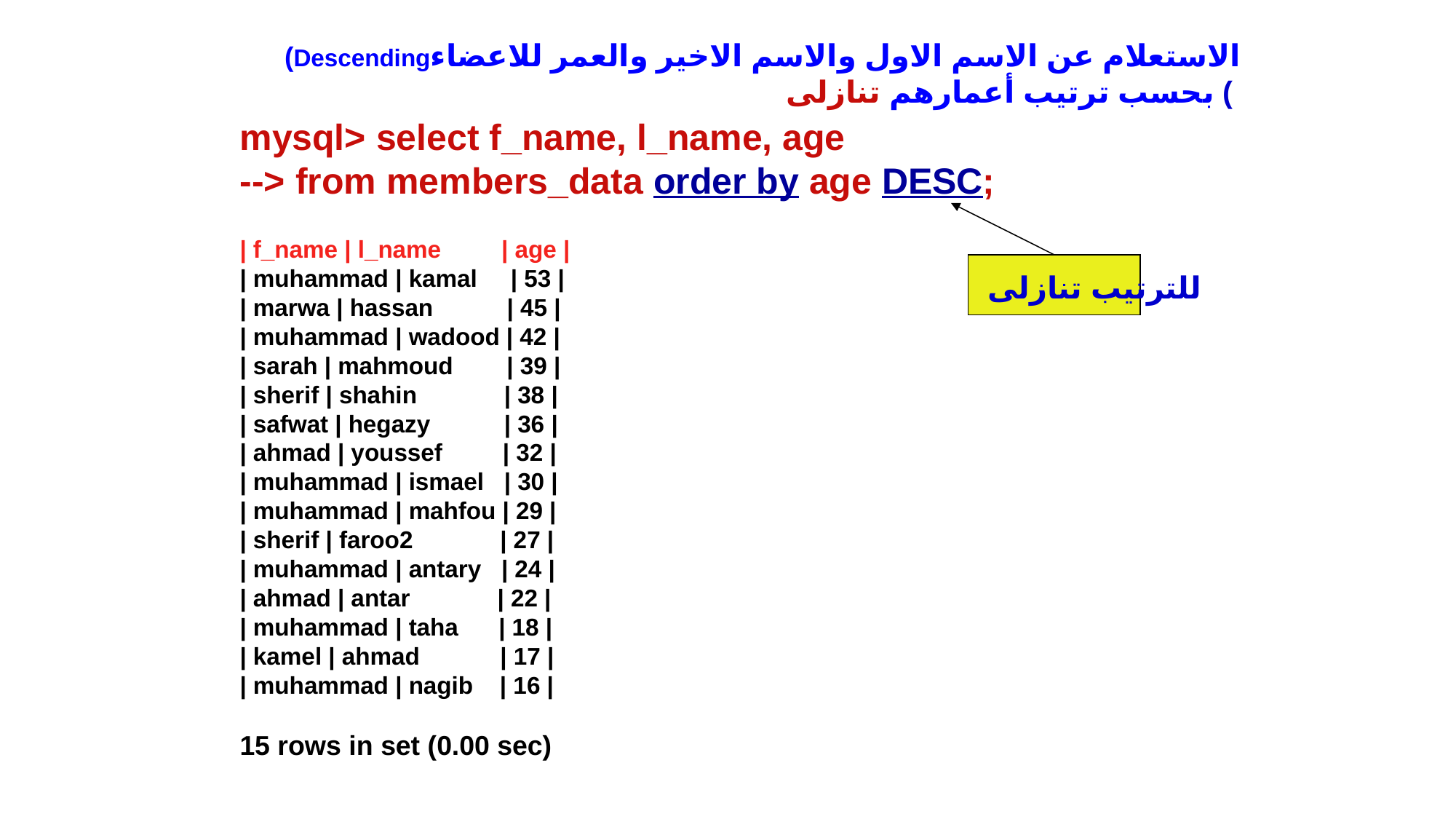

(Descendingالاستعلام عن الاسم الاول والاسم الاخير والعمر للاعضاء بحسب ترتيب أعمارهم تنازلى (
mysql> select f_name, l_name, age
--> from members_data order by age DESC;

| f_name | l_name         | age |
| muhammad | kamal     | 53 |
| marwa | hassan           | 45 |
| muhammad | wadood | 42 |
| sarah | mahmoud        | 39 |
| sherif | shahin             | 38 |
| safwat | hegazy           | 36 |
| ahmad | youssef         | 32 |
| muhammad | ismael   | 30 |
| muhammad | mahfou | 29 |
| sherif | faroo2             | 27 |
| muhammad | antary   | 24 |
| ahmad | antar             | 22 |
| muhammad | taha      | 18 |
| kamel | ahmad            | 17 |
| muhammad | nagib    | 16 |

15 rows in set (0.00 sec)

للترتيب تنازلى